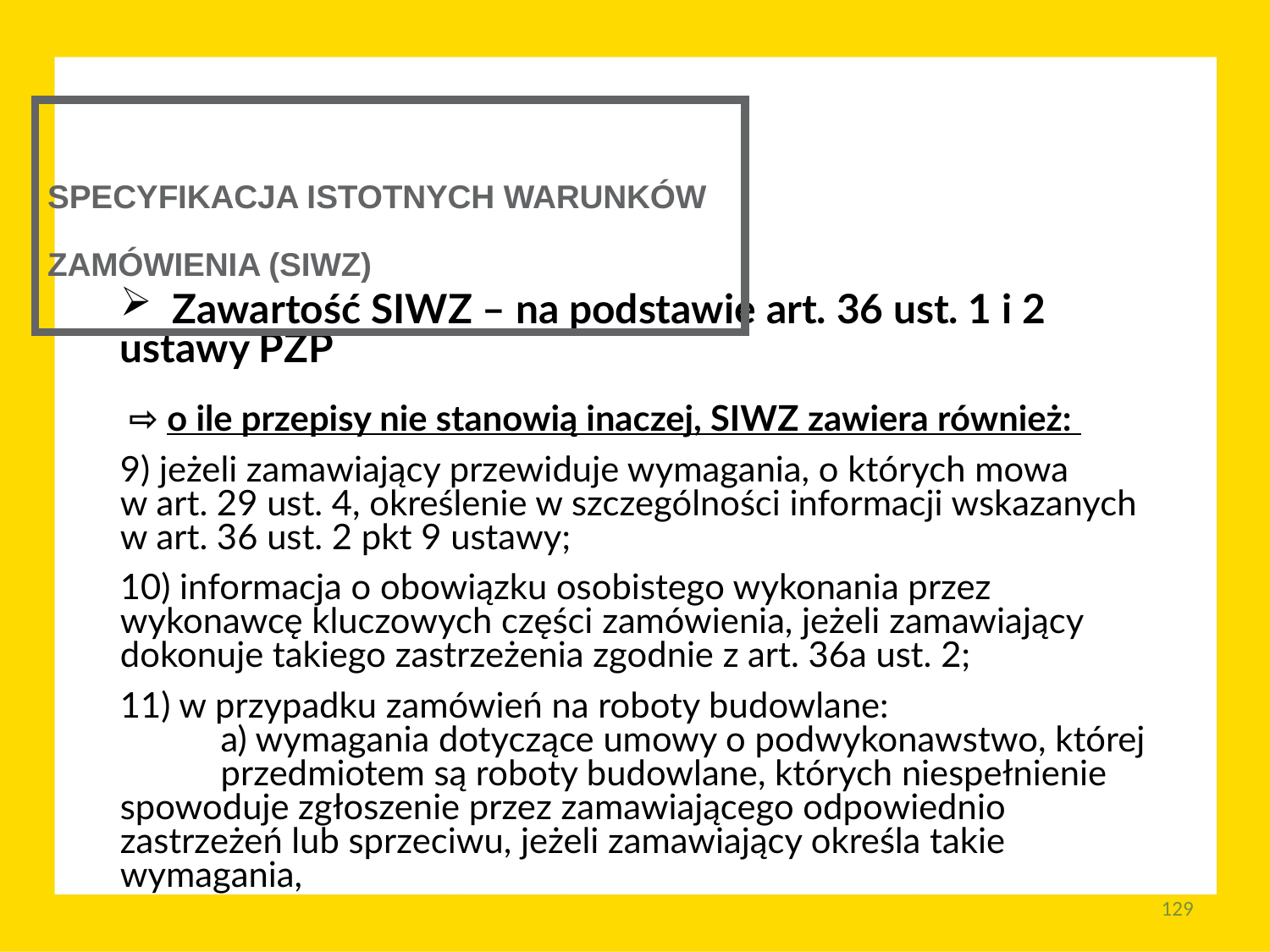

SPECYFIKACJA ISTOTNYCH WARUNKÓW ZAMÓWIENIA (SIWZ)

  Zawartość SIWZ – na podstawie art. 36 ust. 1 i 2
ustawy PZP

 ⇨ o ile przepisy nie stanowią inaczej, SIWZ zawiera również:
9) jeżeli zamawiający przewiduje wymagania, o których mowa
w art. 29 ust. 4, określenie w szczególności informacji wskazanych
w art. 36 ust. 2 pkt 9 ustawy;
10) informacja o obowiązku osobistego wykonania przez wykonawcę kluczowych części zamówienia, jeżeli zamawiający dokonuje takiego zastrzeżenia zgodnie z art. 36a ust. 2;
11) w przypadku zamówień na roboty budowlane:
	a) wymagania dotyczące umowy o podwykonawstwo, której 	przedmiotem są roboty budowlane, których niespełnienie 	spowoduje zgłoszenie przez zamawiającego odpowiednio 	zastrzeżeń lub sprzeciwu, jeżeli zamawiający określa takie 	wymagania,
129